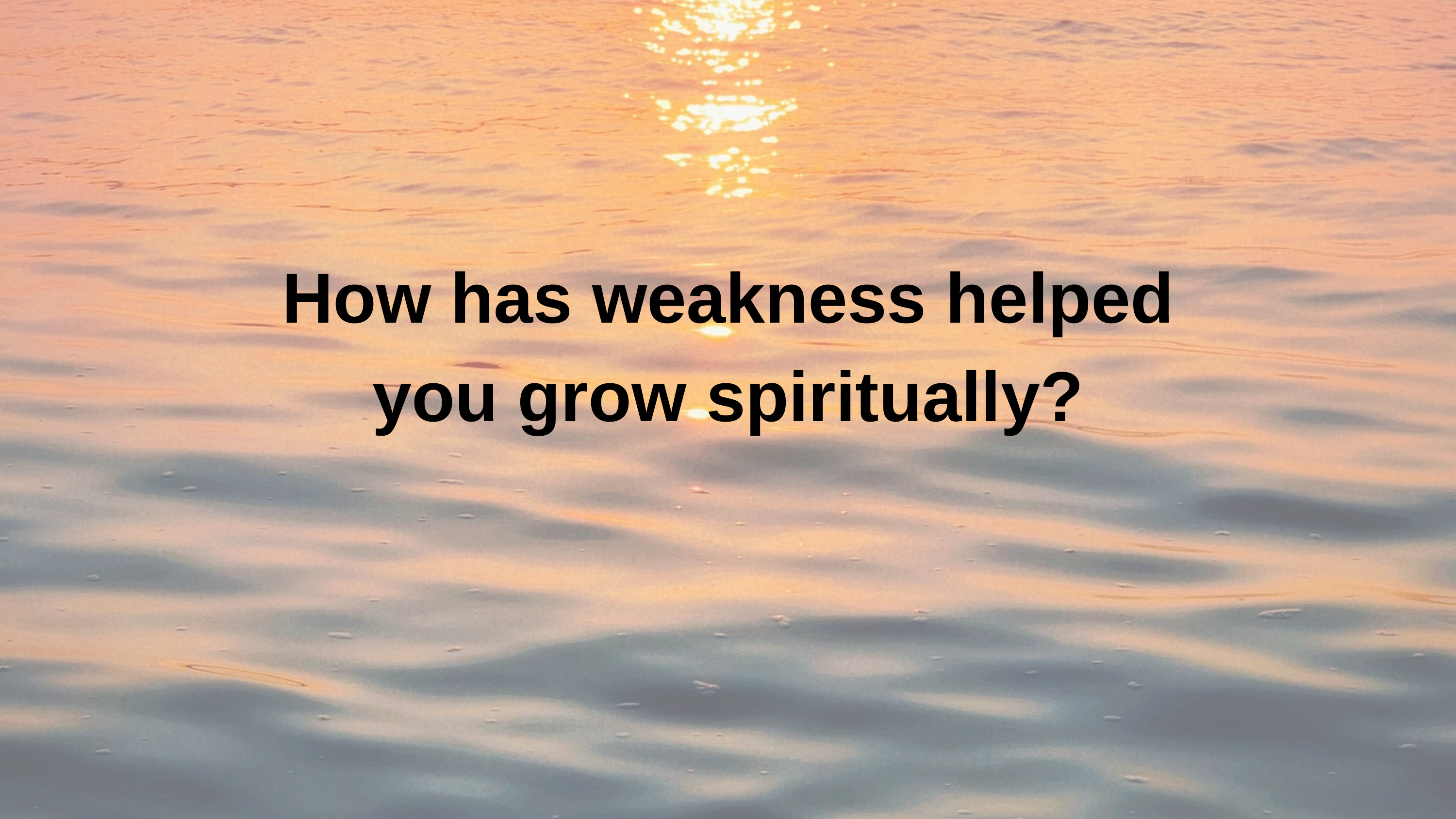

How has weakness helped you grow spiritually?